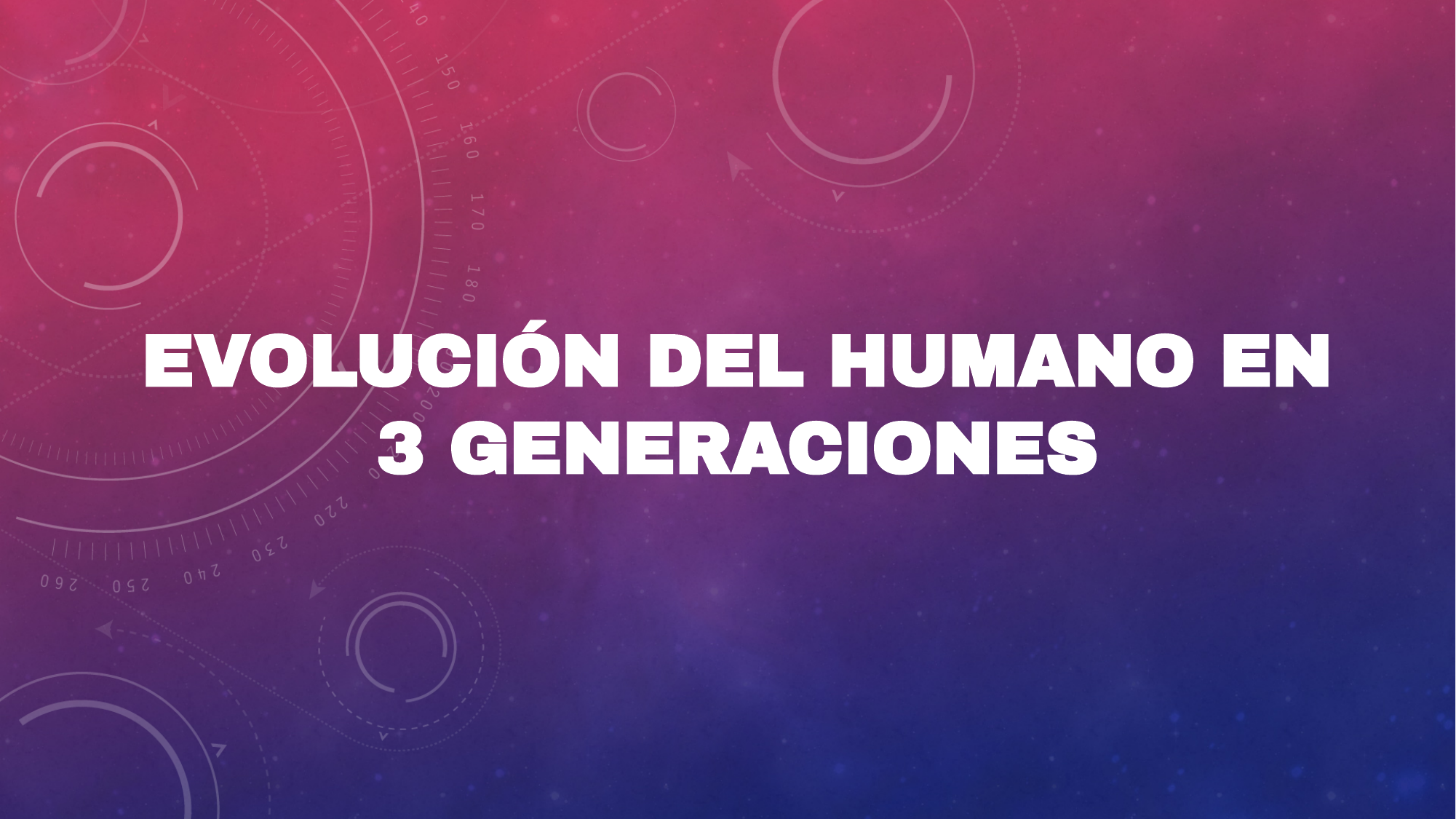

# Evolución del humano en 3 generaciones